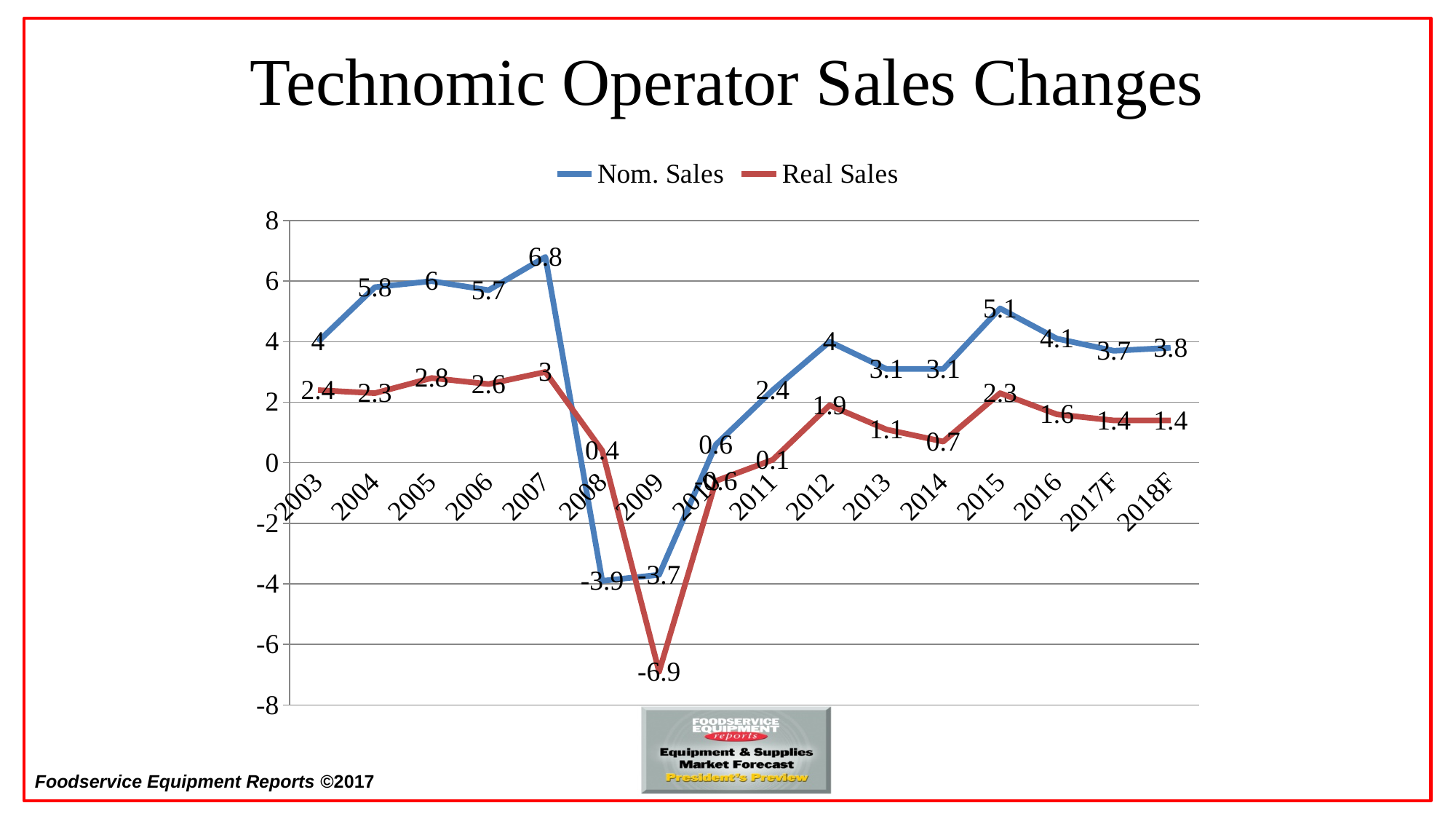

# Technomic Operator Sales Changes

### Chart

| Category | Nom. Sales | Real Sales |
|---|---|---|
| 2003 | 4.0 | 2.4 |
| 2004 | 5.8 | 2.3 |
| 2005 | 6.0 | 2.8 |
| 2006 | 5.7 | 2.6 |
| 2007 | 6.8 | 3.0 |
| 2008 | -3.9 | 0.4 |
| 2009 | -3.7 | -6.9 |
| 2010 | 0.6 | -0.6 |
| 2011 | 2.4 | 0.1 |
| 2012 | 4.0 | 1.9 |
| 2013 | 3.1 | 1.1 |
| 2014 | 3.1 | 0.7 |
| 2015 | 5.1 | 2.3 |
| 2016 | 4.1 | 1.6 |
| 2017F | 3.7 | 1.4 |
| 2018F | 3.8 | 1.4 |